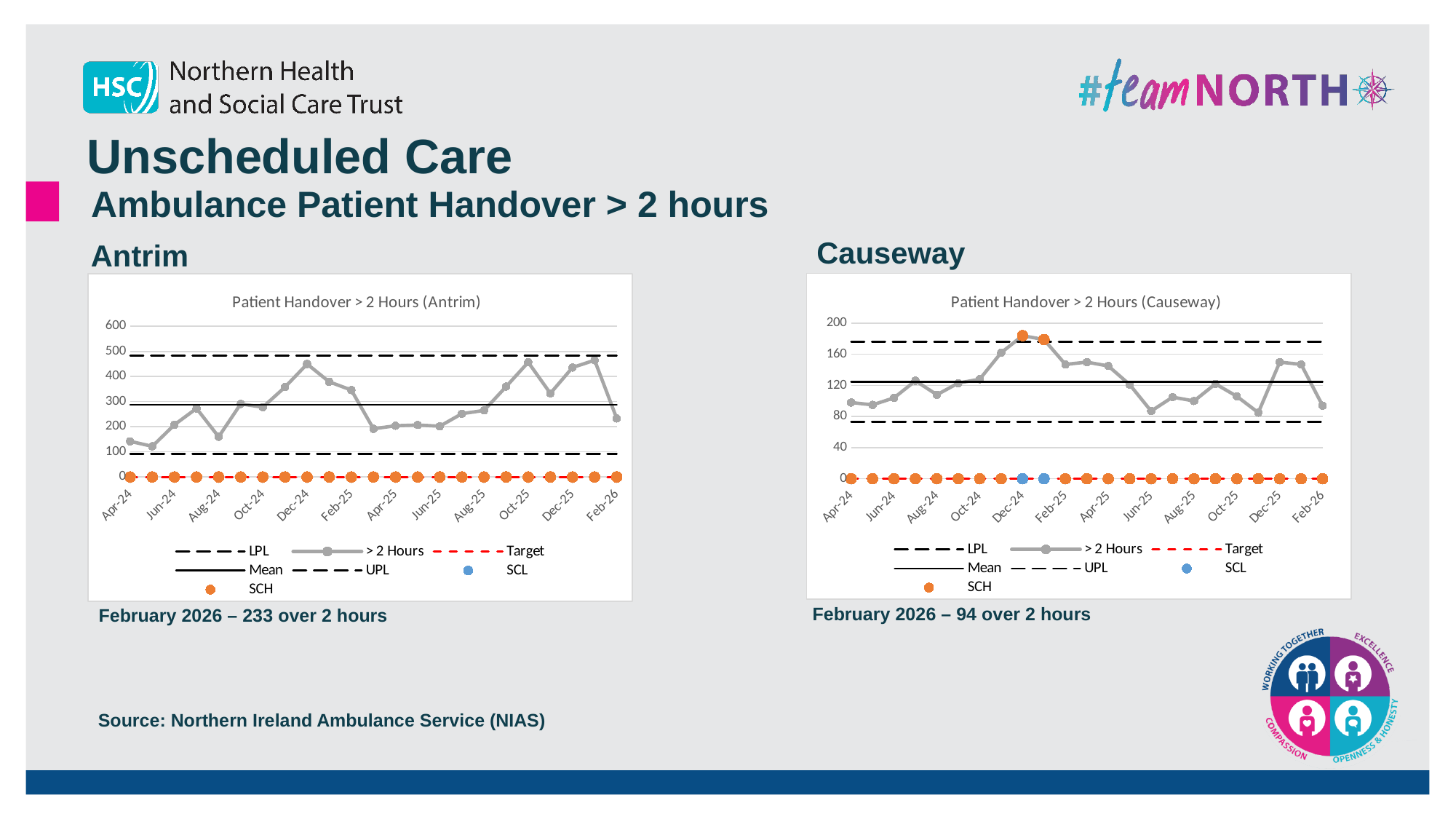

Unscheduled Care
Ambulance Patient Handover > 2 hours
Causeway
Antrim

### Chart: Patient Handover > 2 Hours (Causeway)

| Category | LPL | > 2 Hours | Target | Mean | UPL | SCL | SCH |
|---|---|---|---|---|---|---|---|
| 45383 | 73.14347826086956 | 98.0 | 0.0 | 124.6086956521739 | 176.07391304347826 | None | None |
| 45413 | 73.14347826086956 | 95.0 | 0.0 | 124.6086956521739 | 176.07391304347826 | None | None |
| 45444 | 73.14347826086956 | 104.0 | 0.0 | 124.6086956521739 | 176.07391304347826 | None | None |
| 45474 | 73.14347826086956 | 126.0 | 0.0 | 124.6086956521739 | 176.07391304347826 | None | None |
| 45505 | 73.14347826086956 | 108.0 | 0.0 | 124.6086956521739 | 176.07391304347826 | None | None |
| 45536 | 73.14347826086956 | 123.0 | 0.0 | 124.6086956521739 | 176.07391304347826 | None | None |
| 45566 | 73.14347826086956 | 128.0 | 0.0 | 124.6086956521739 | 176.07391304347826 | None | None |
| 45597 | 73.14347826086956 | 162.0 | 0.0 | 124.6086956521739 | 176.07391304347826 | None | None |
| 45627 | 73.14347826086956 | 184.0 | 0.0 | 124.6086956521739 | 176.07391304347826 | None | 184.0 |
| 45658 | 73.14347826086956 | 179.0 | 0.0 | 124.6086956521739 | 176.07391304347826 | None | 179.0 |
| 45689 | 73.14347826086956 | 147.0 | 0.0 | 124.6086956521739 | 176.07391304347826 | None | None |
| 45717 | 73.14347826086956 | 150.0 | 0.0 | 124.6086956521739 | 176.07391304347826 | None | None |
| 45748 | 73.14347826086956 | 145.0 | 0.0 | 124.6086956521739 | 176.07391304347826 | None | None |
| 45778 | 73.14347826086956 | 121.0 | 0.0 | 124.6086956521739 | 176.07391304347826 | None | None |
| 45809 | 73.14347826086956 | 87.0 | 0.0 | 124.6086956521739 | 176.07391304347826 | None | None |
| 45839 | 73.14347826086956 | 105.0 | 0.0 | 124.6086956521739 | 176.07391304347826 | None | None |
| 45870 | 73.14347826086956 | 100.0 | 0.0 | 124.6086956521739 | 176.07391304347826 | None | None |
| 45901 | 73.14347826086956 | 122.0 | 0.0 | 124.6086956521739 | 176.07391304347826 | None | None |
| 45931 | 73.14347826086956 | 106.0 | 0.0 | 124.6086956521739 | 176.07391304347826 | None | None |
| 45962 | 73.14347826086956 | 85.0 | 0.0 | 124.6086956521739 | 176.07391304347826 | None | None |
| 45992 | 73.14347826086956 | 150.0 | 0.0 | 124.6086956521739 | 176.07391304347826 | None | None |
| 46023 | 73.14347826086956 | 147.0 | 0.0 | 124.6086956521739 | 176.07391304347826 | None | None |
| 46054 | 73.14347826086956 | 94.0 | 0.0 | 124.6086956521739 | 176.07391304347826 | None | None |

### Chart: Patient Handover > 2 Hours (Antrim)

| Category | LPL | > 2 Hours | Target | Mean | UPL | SCL | SCH |
|---|---|---|---|---|---|---|---|
| 45383 | 91.83826086956523 | 142.0 | 0.0 | 287.5217391304348 | 483.20521739130436 | None | None |
| 45413 | 91.83826086956523 | 122.0 | 0.0 | 287.5217391304348 | 483.20521739130436 | None | None |
| 45444 | 91.83826086956523 | 208.0 | 0.0 | 287.5217391304348 | 483.20521739130436 | None | None |
| 45474 | 91.83826086956523 | 273.0 | 0.0 | 287.5217391304348 | 483.20521739130436 | None | None |
| 45505 | 91.83826086956523 | 160.0 | 0.0 | 287.5217391304348 | 483.20521739130436 | None | None |
| 45536 | 91.83826086956523 | 291.0 | 0.0 | 287.5217391304348 | 483.20521739130436 | None | None |
| 45566 | 91.83826086956523 | 278.0 | 0.0 | 287.5217391304348 | 483.20521739130436 | None | None |
| 45597 | 91.83826086956523 | 358.0 | 0.0 | 287.5217391304348 | 483.20521739130436 | None | None |
| 45627 | 91.83826086956523 | 450.0 | 0.0 | 287.5217391304348 | 483.20521739130436 | None | None |
| 45658 | 91.83826086956523 | 379.0 | 0.0 | 287.5217391304348 | 483.20521739130436 | None | None |
| 45689 | 91.83826086956523 | 346.0 | 0.0 | 287.5217391304348 | 483.20521739130436 | None | None |
| 45717 | 91.83826086956523 | 192.0 | 0.0 | 287.5217391304348 | 483.20521739130436 | None | None |
| 45748 | 91.83826086956523 | 204.0 | 0.0 | 287.5217391304348 | 483.20521739130436 | None | None |
| 45778 | 91.83826086956523 | 207.0 | 0.0 | 287.5217391304348 | 483.20521739130436 | None | None |
| 45809 | 91.83826086956523 | 202.0 | 0.0 | 287.5217391304348 | 483.20521739130436 | None | None |
| 45839 | 91.83826086956523 | 252.0 | 0.0 | 287.5217391304348 | 483.20521739130436 | None | None |
| 45870 | 91.83826086956523 | 265.0 | 0.0 | 287.5217391304348 | 483.20521739130436 | None | None |
| 45901 | 91.83826086956523 | 360.0 | 0.0 | 287.5217391304348 | 483.20521739130436 | None | None |
| 45931 | 91.83826086956523 | 457.0 | 0.0 | 287.5217391304348 | 483.20521739130436 | None | None |
| 45962 | 91.83826086956523 | 333.0 | 0.0 | 287.5217391304348 | 483.20521739130436 | None | None |
| 45992 | 91.83826086956523 | 436.0 | 0.0 | 287.5217391304348 | 483.20521739130436 | None | None |
| 46023 | 91.83826086956523 | 465.0 | 0.0 | 287.5217391304348 | 483.20521739130436 | None | None |
| 46054 | 91.83826086956523 | 233.0 | 0.0 | 287.5217391304348 | 483.20521739130436 | None | None |
February 2026 – 94 over 2 hours
February 2026 – 233 over 2 hours
Source: Northern Ireland Ambulance Service (NIAS)